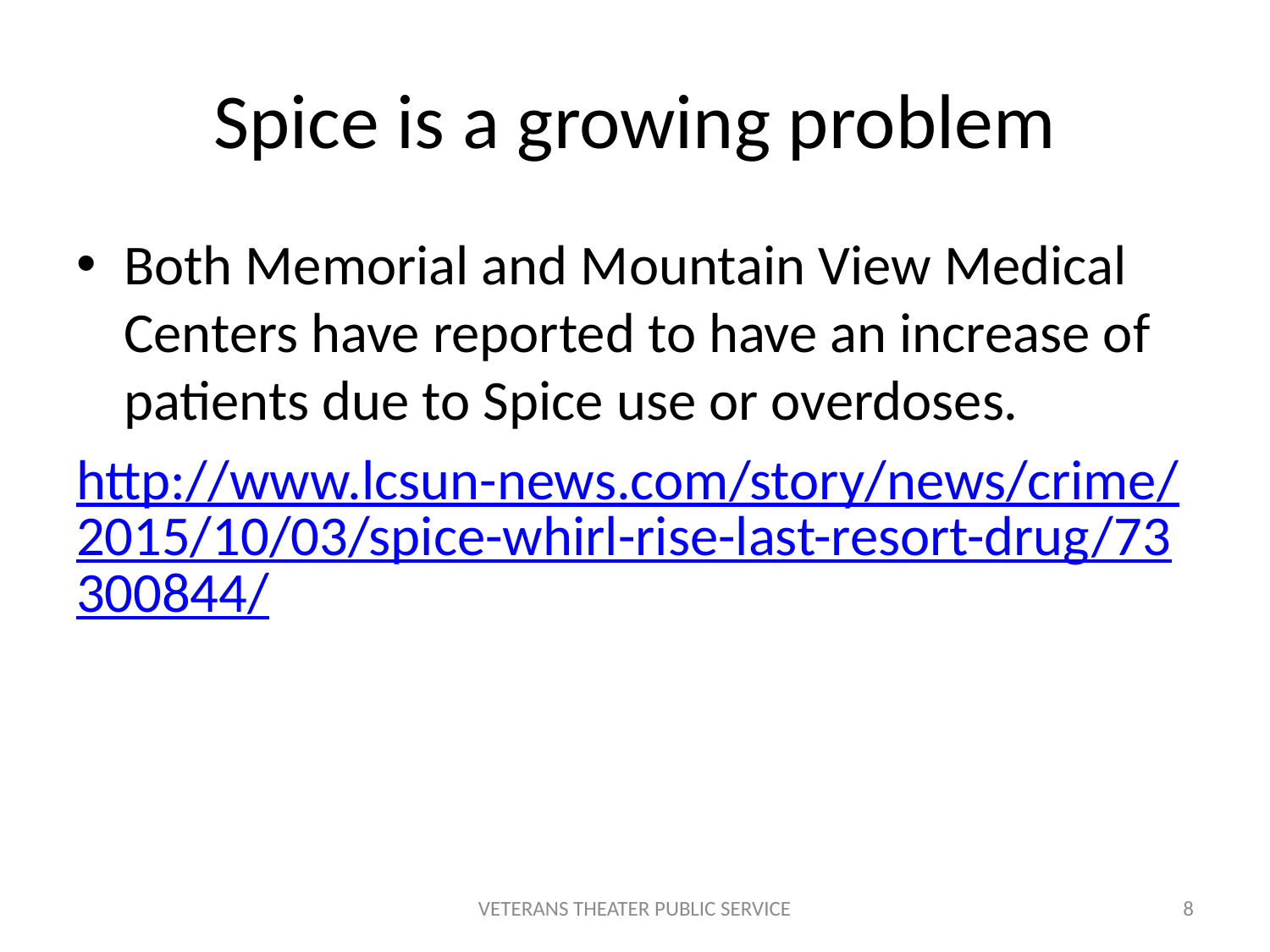

# Spice is a growing problem
Both Memorial and Mountain View Medical Centers have reported to have an increase of patients due to Spice use or overdoses.
http://www.lcsun-news.com/story/news/crime/2015/10/03/spice-whirl-rise-last-resort-drug/73300844/

VETERANS THEATER PUBLIC SERVICE
8